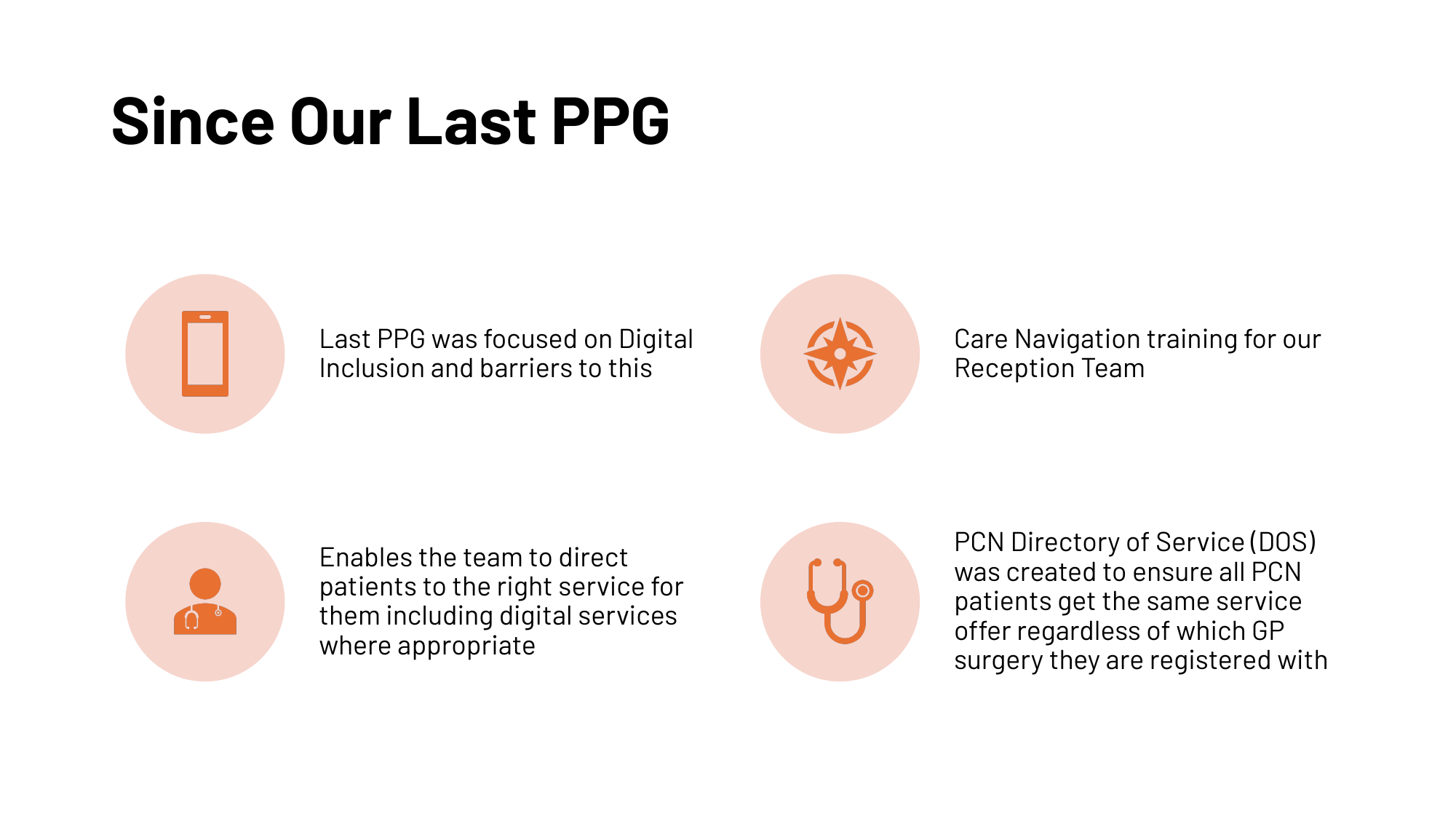

Since Our Last PPG
Last PPG was focused on Digital Inclusion and barriers to this
Care Navigation training for our Reception Team
Enables the team to direct patients to the right service for them including digital services where appropriate
PCN Directory of Service (DOS) was created to ensure all PCN patients get the same service offer regardless of which GP surgery they are registered with